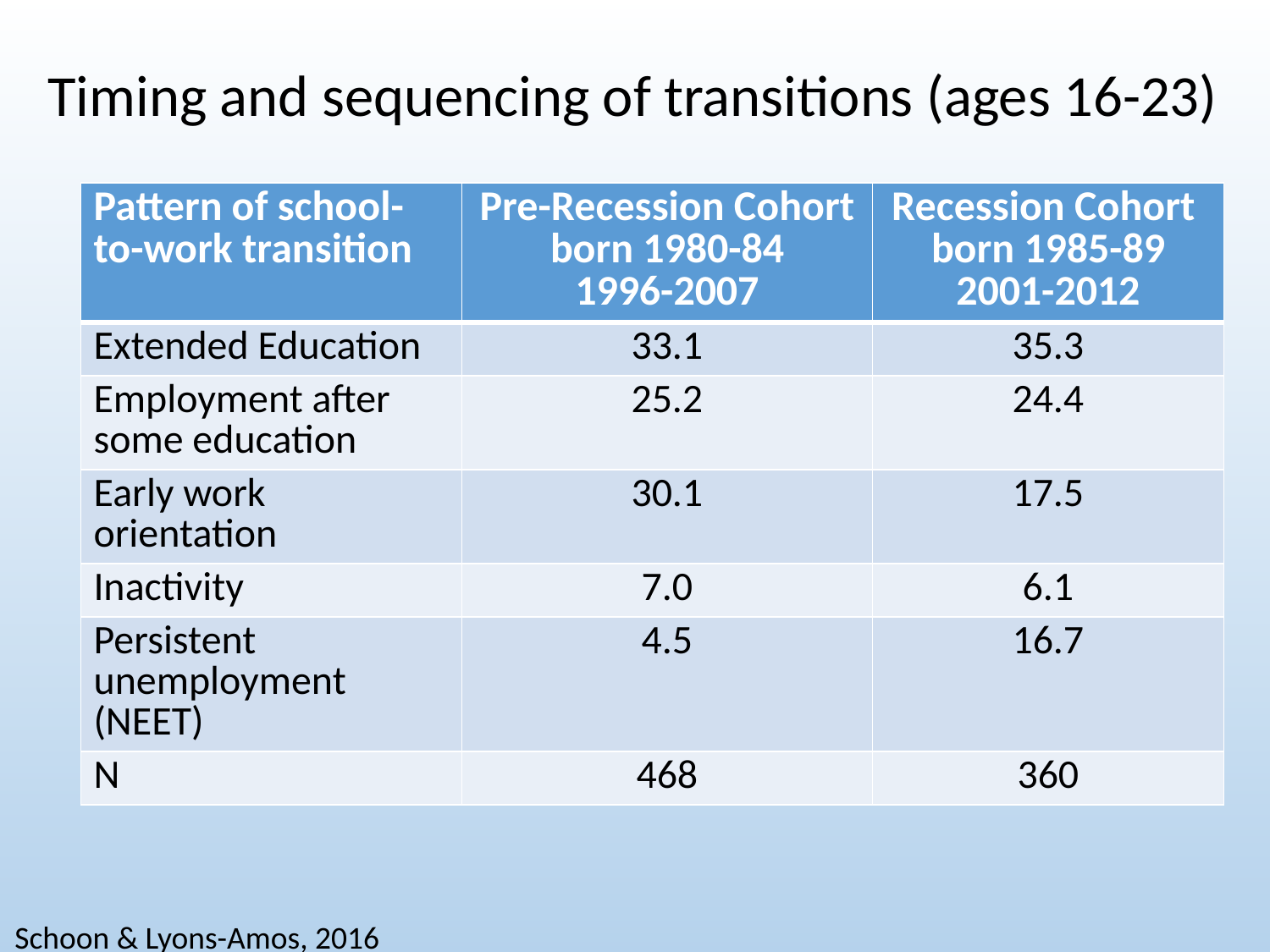

# Timing and sequencing of transitions (ages 16-23)
| Pattern of school-to-work transition | Pre-Recession Cohort born 1980-84 1996-2007 | Recession Cohort born 1985-89 2001-2012 |
| --- | --- | --- |
| Extended Education | 33.1 | 35.3 |
| Employment after some education | 25.2 | 24.4 |
| Early work orientation | 30.1 | 17.5 |
| Inactivity | 7.0 | 6.1 |
| Persistent unemployment (NEET) | 4.5 | 16.7 |
| N | 468 | 360 |
Schoon & Lyons-Amos, 2016